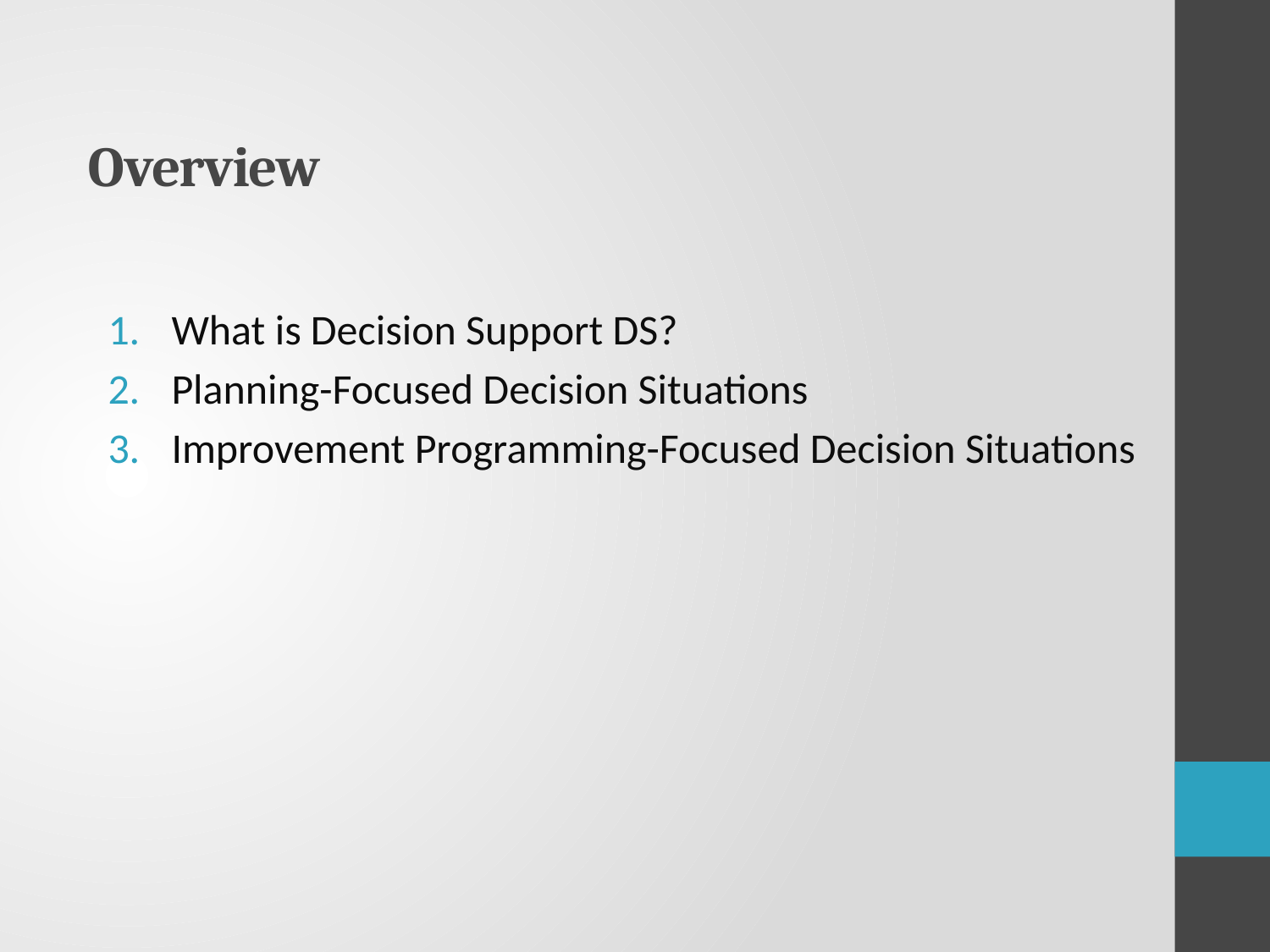

# Overview
What is Decision Support DS?
Planning-Focused Decision Situations
Improvement Programming-Focused Decision Situations